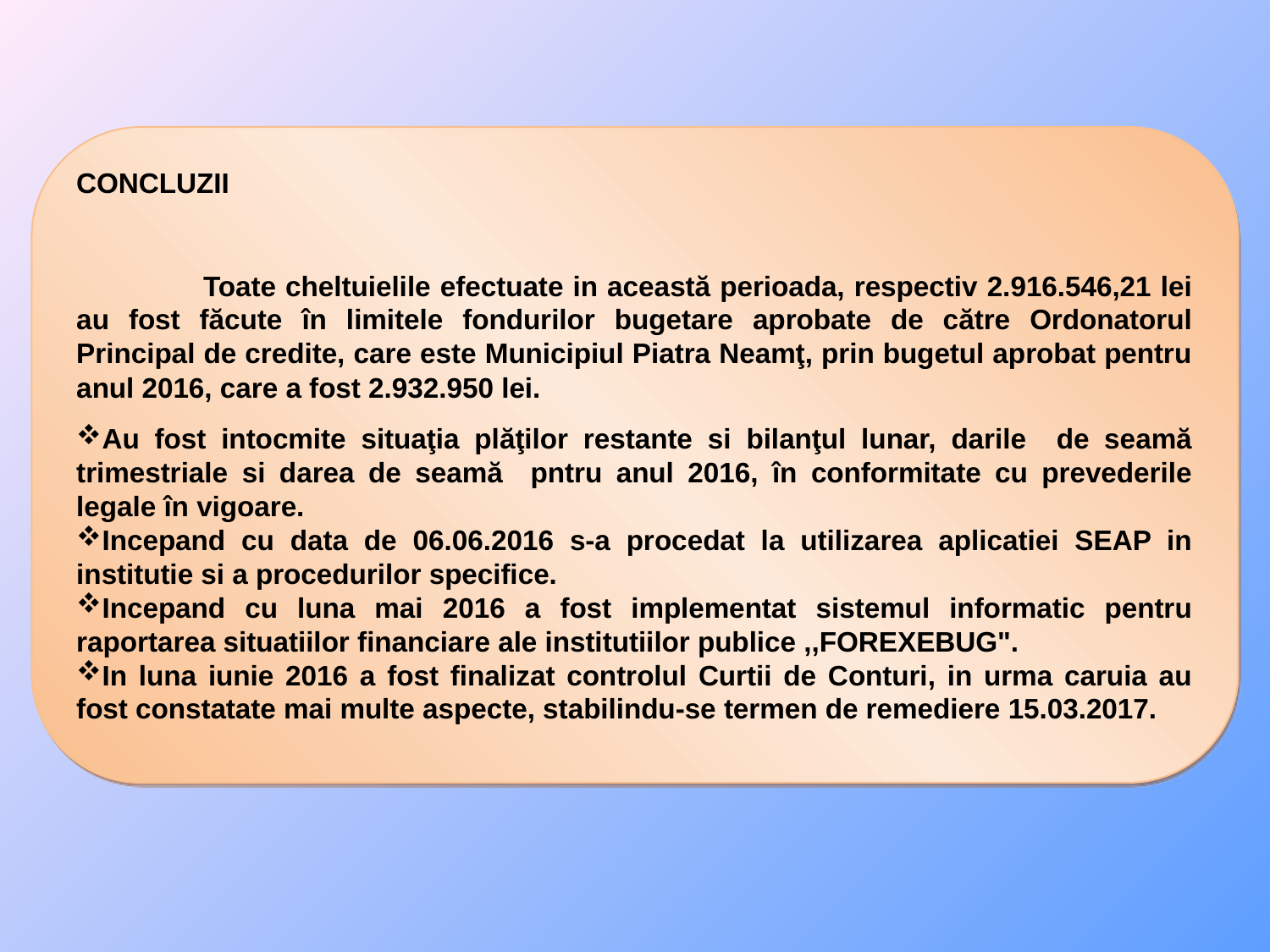

CONCLUZII

	Toate cheltuielile efectuate in această perioada, respectiv 2.916.546,21 lei au fost făcute în limitele fondurilor bugetare aprobate de către Ordonatorul Principal de credite, care este Municipiul Piatra Neamţ, prin bugetul aprobat pentru anul 2016, care a fost 2.932.950 lei.
Au fost intocmite situaţia plăţilor restante si bilanţul lunar, darile  de seamă trimestriale si darea de seamă  pntru anul 2016, în conformitate cu prevederile legale în vigoare.
Incepand cu data de 06.06.2016 s-a procedat la utilizarea aplicatiei SEAP in institutie si a procedurilor specifice.
Incepand cu luna mai 2016 a fost implementat sistemul informatic pentru raportarea situatiilor financiare ale institutiilor publice ,,FOREXEBUG".
In luna iunie 2016 a fost finalizat controlul Curtii de Conturi, in urma caruia au fost constatate mai multe aspecte, stabilindu-se termen de remediere 15.03.2017.